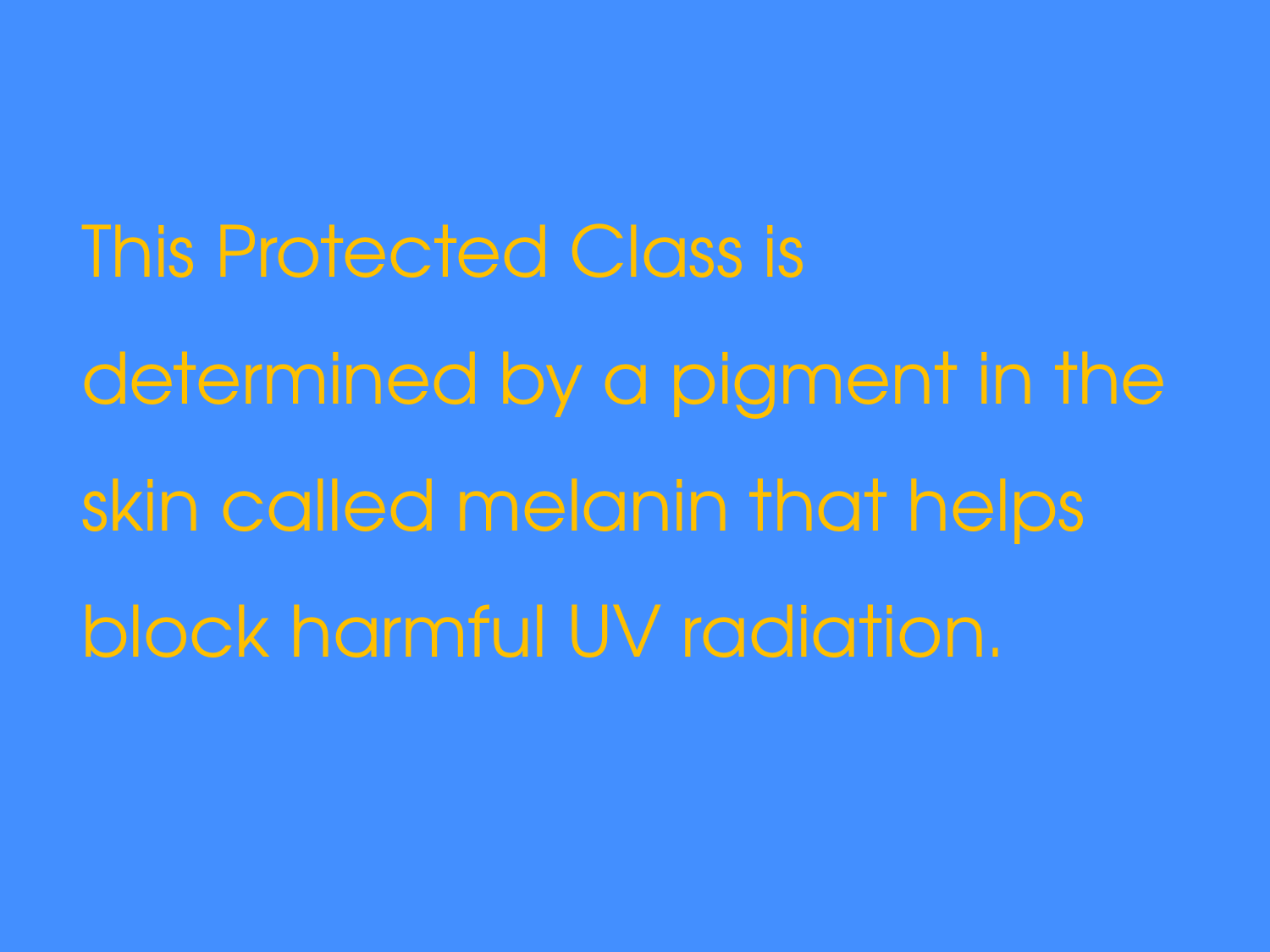

# This Protected Class is determined by a pigment in the skin called melanin that helps block harmful UV radiation.